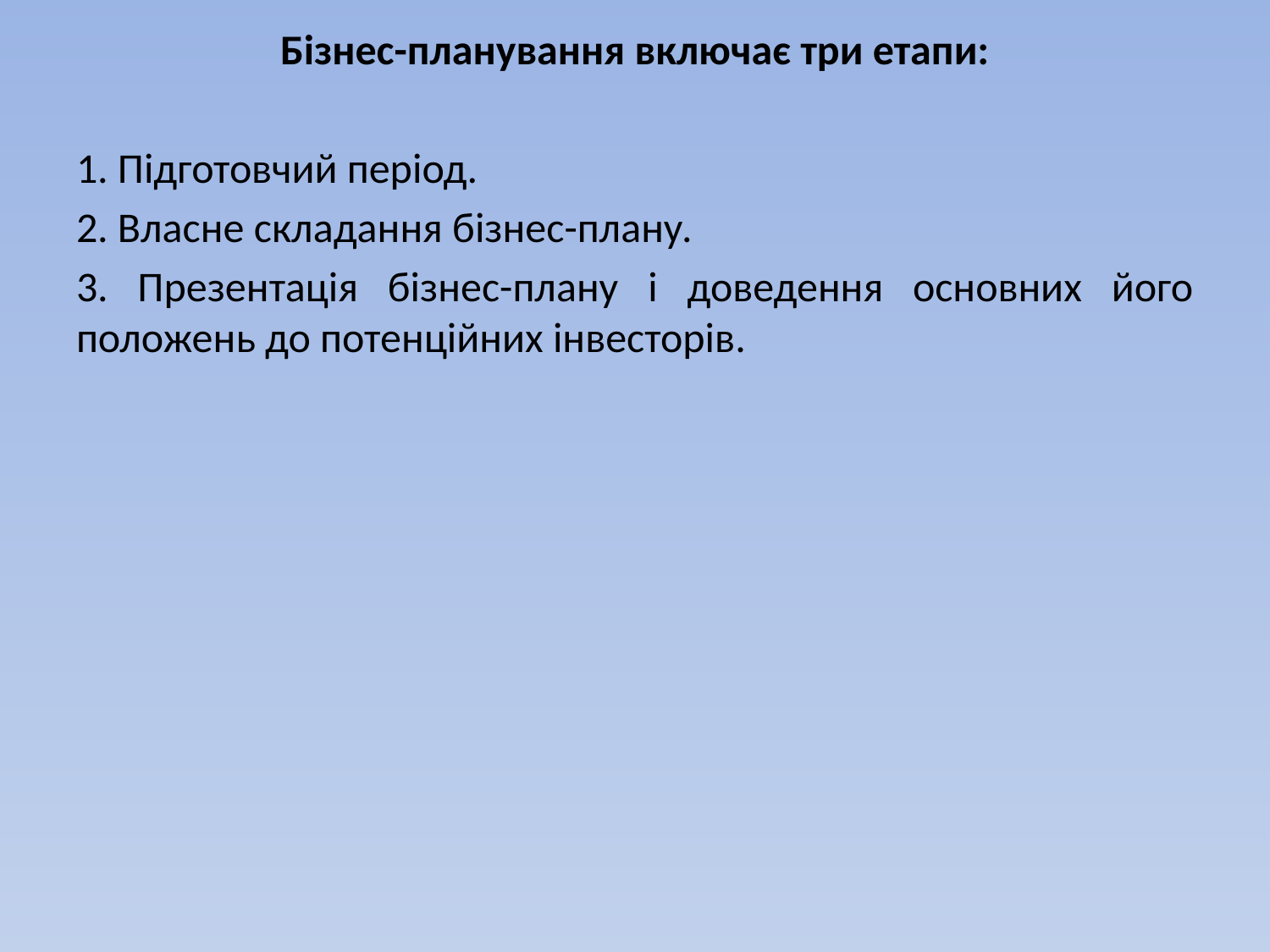

Бізнес-планування включає три етапи:

1. Підготовчий період.
2. Власне складання бізнес-плану.
3. Презентація бізнес-плану і доведення основних його положень до потенційних інвесторів.